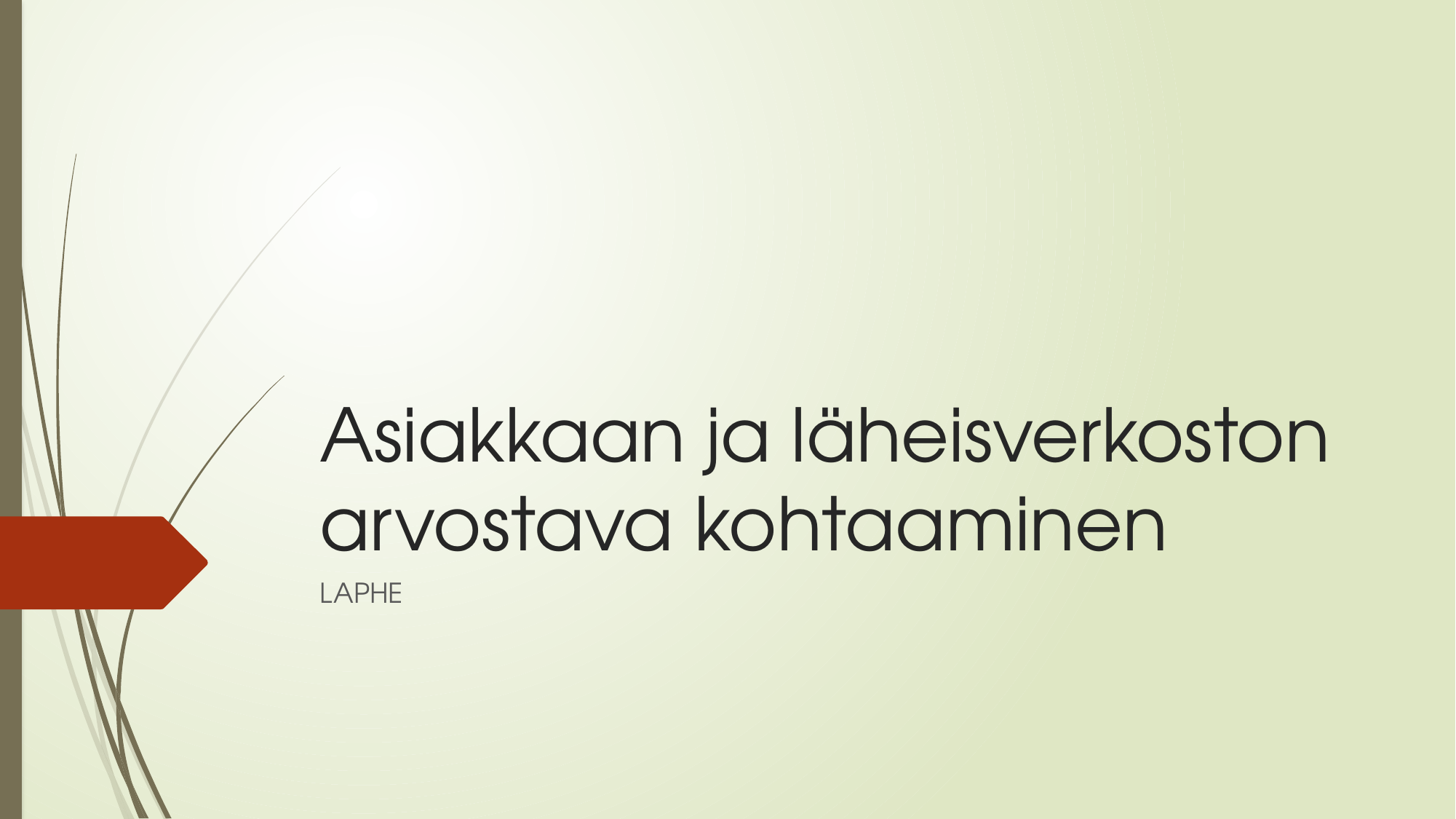

# Asiakkaan ja läheisverkoston arvostava kohtaaminen
LAPHE